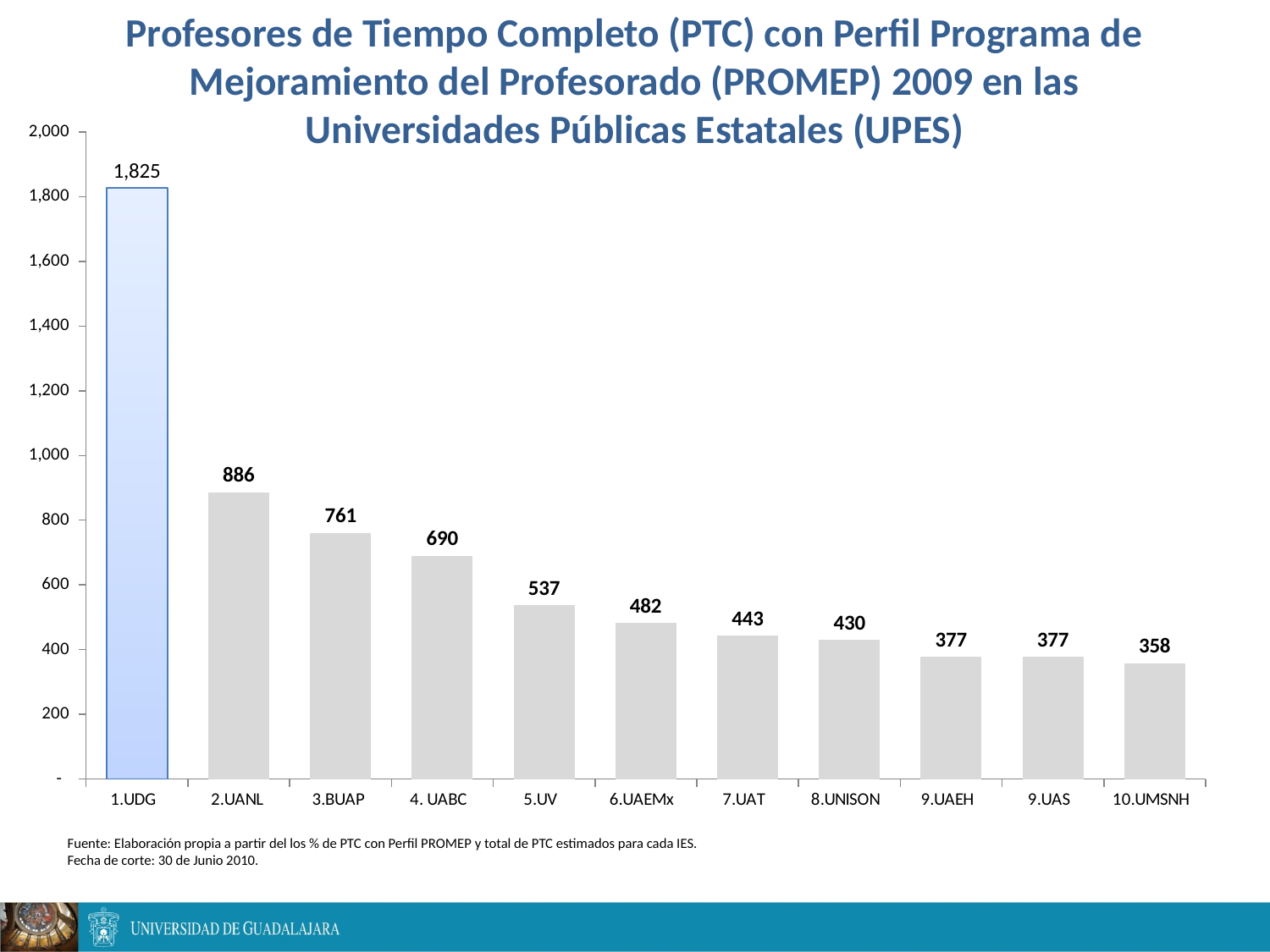

# Profesores de Tiempo Completo (PTC) con Perfil Programa de Mejoramiento del Profesorado (PROMEP) 2009 en las Universidades Públicas Estatales (UPES)

### Chart

| Category |  |
|---|---|
| 1.UDG   | 1827.0 |
|  2.UANL   | 886.0 |
|  3.BUAP   | 761.0 |
| 4. UABC   | 690.0 |
| 5.UV   | 537.0 |
| 6.UAEMx   | 482.0 |
| 7.UAT   | 443.0 |
| 8.UNISON   | 430.0 |
| 9.UAEH   | 377.0 |
| 9.UAS   | 377.0 |
| 10.UMSNH   | 358.0 |
Fuente: Elaboración propia a partir del los % de PTC con Perfil PROMEP y total de PTC estimados para cada IES.
Fecha de corte: 30 de Junio 2010.